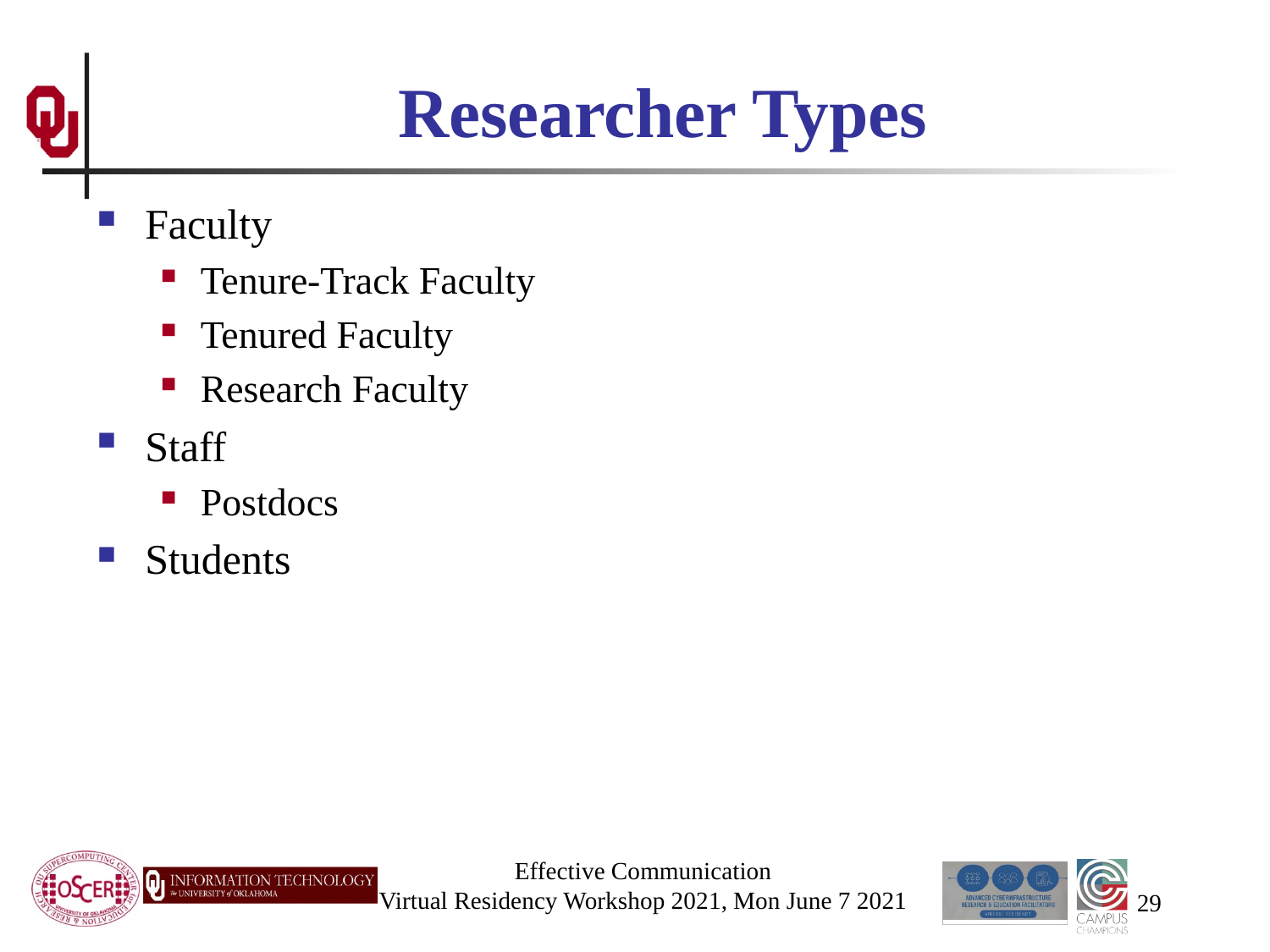

# Researcher Types
Faculty
Tenure-Track Faculty
Tenured Faculty
Research Faculty
Staff
Postdocs
Students
Effective Communication
Virtual Residency Workshop 2021, Mon June 7 2021
29